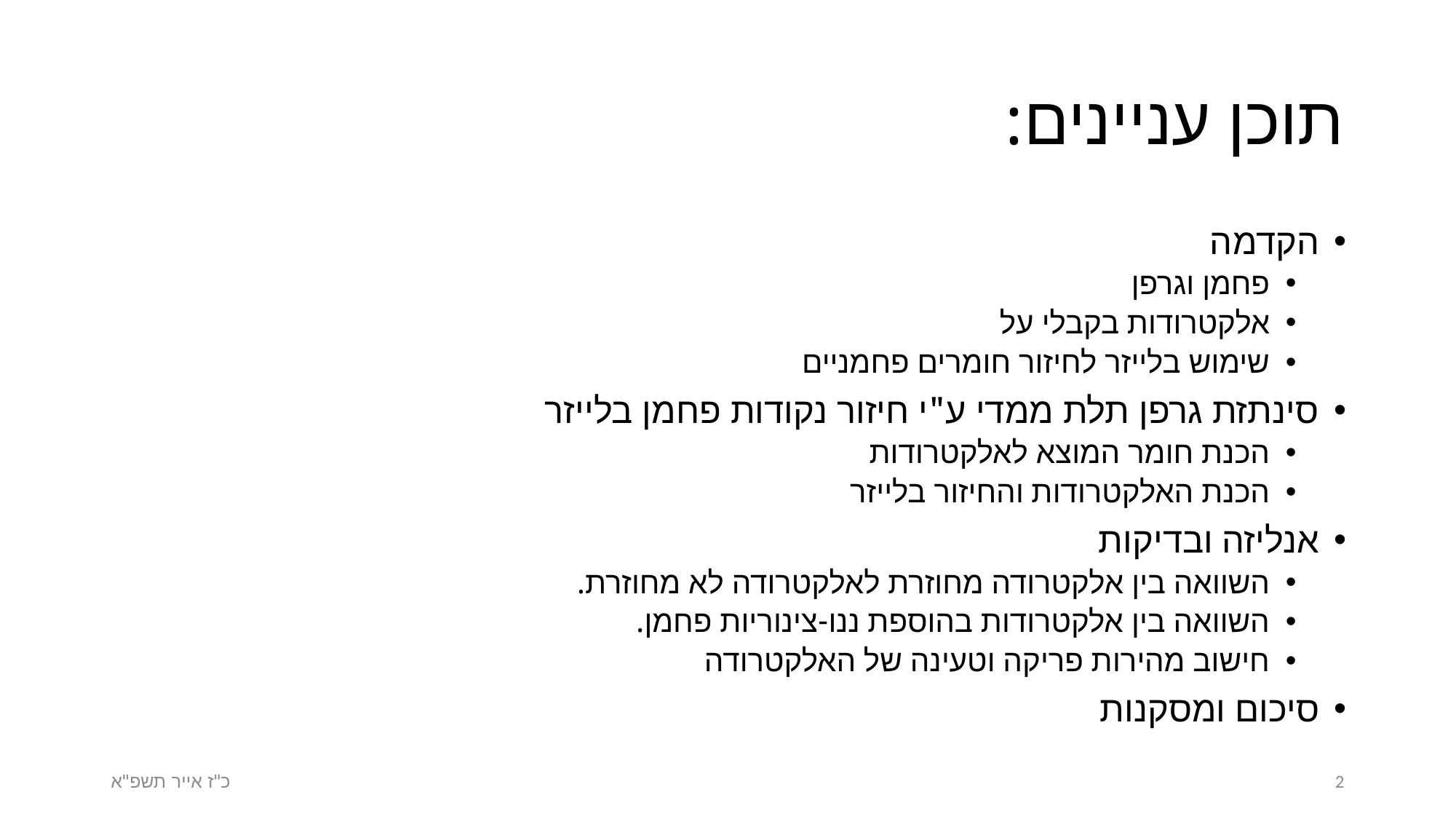

# תוכן עניינים:
הקדמה
פחמן וגרפן
אלקטרודות בקבלי על
שימוש בלייזר לחיזור חומרים פחמניים
סינתזת גרפן תלת ממדי ע"י חיזור נקודות פחמן בלייזר
הכנת חומר המוצא לאלקטרודות
הכנת האלקטרודות והחיזור בלייזר
אנליזה ובדיקות
השוואה בין אלקטרודה מחוזרת לאלקטרודה לא מחוזרת.
השוואה בין אלקטרודות בהוספת ננו-צינוריות פחמן.
חישוב מהירות פריקה וטעינה של האלקטרודה
סיכום ומסקנות

כ"ז אייר תשפ"א
2